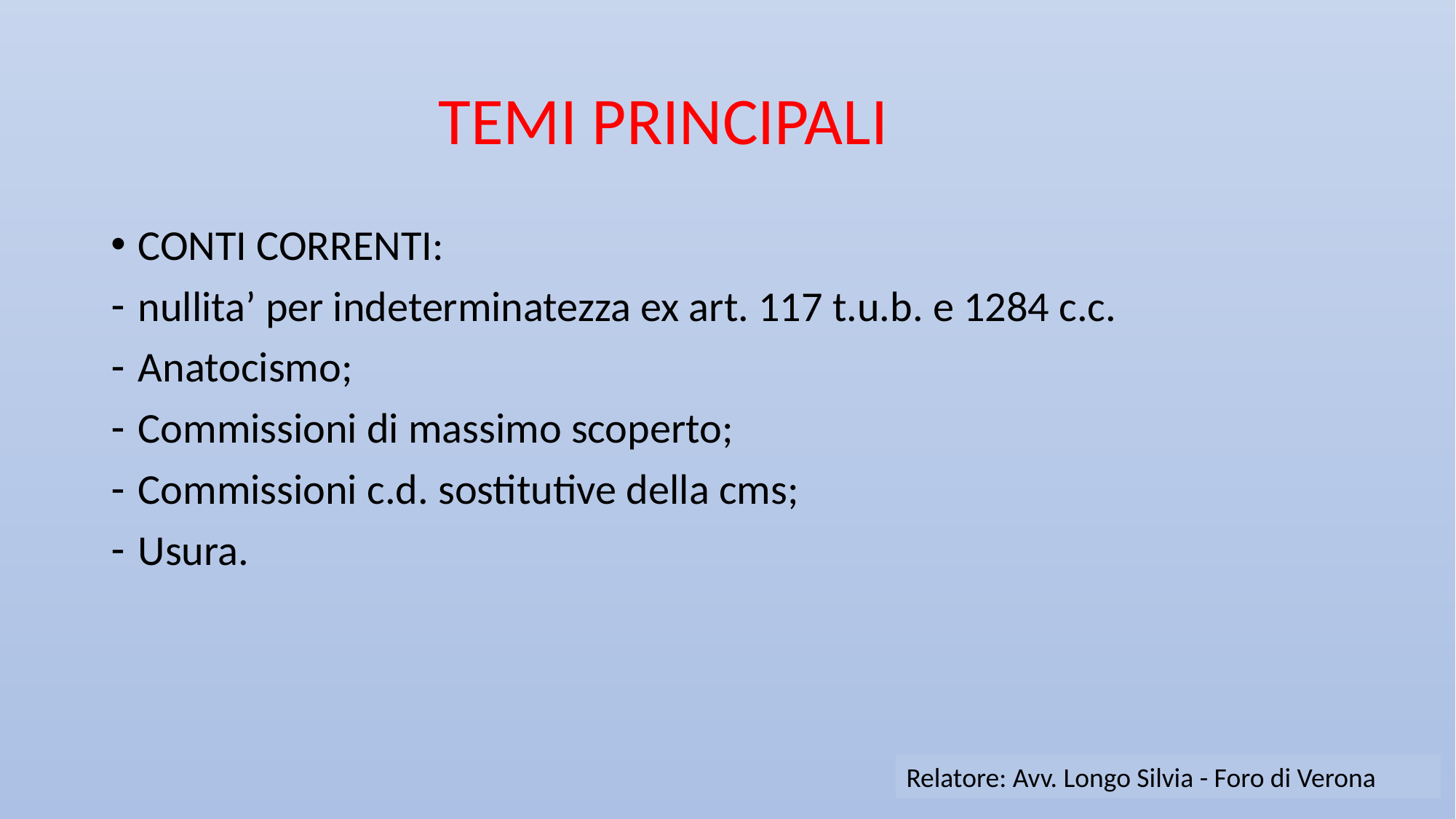

# TEMI PRINCIPALI
CONTI CORRENTI:
nullita’ per indeterminatezza ex art. 117 t.u.b. e 1284 c.c.
Anatocismo;
Commissioni di massimo scoperto;
Commissioni c.d. sostitutive della cms;
Usura.
Relatore: Avv. Longo Silvia - Foro di Verona